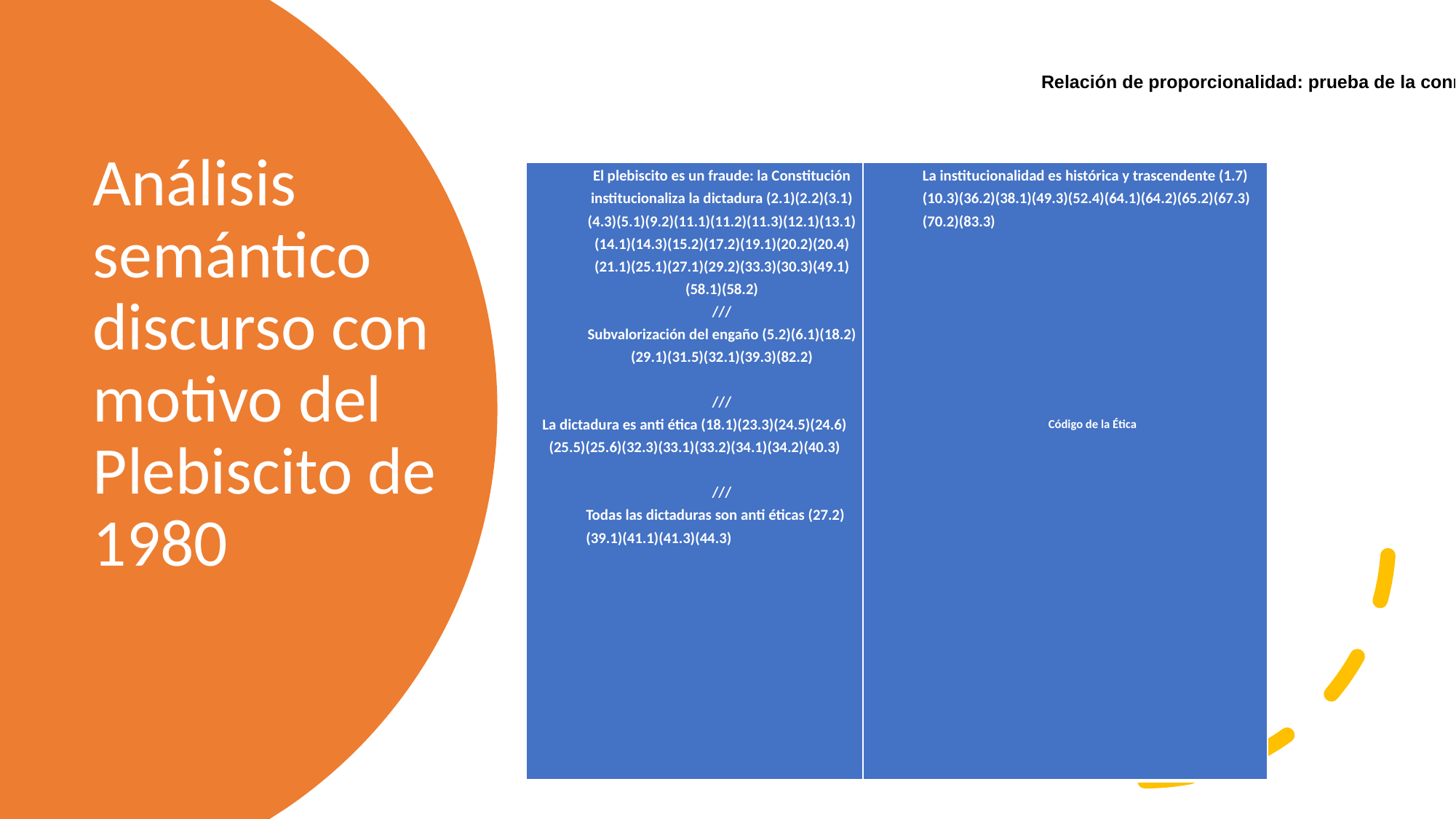

Relación de proporcionalidad: prueba de la conmutación

# Análisis semántico discurso con motivo del Plebiscito de 1980
| El plebiscito es un fraude: la Constitución institucionaliza la dictadura (2.1)(2.2)(3.1)(4.3)(5.1)(9.2)(11.1)(11.2)(11.3)(12.1)(13.1)(14.1)(14.3)(15.2)(17.2)(19.1)(20.2)(20.4)(21.1)(25.1)(27.1)(29.2)(33.3)(30.3)(49.1)(58.1)(58.2) /// Subvalorización del engaño (5.2)(6.1)(18.2)(29.1)(31.5)(32.1)(39.3)(82.2)   /// La dictadura es anti ética (18.1)(23.3)(24.5)(24.6)(25.5)(25.6)(32.3)(33.1)(33.2)(34.1)(34.2)(40.3)   /// Todas las dictaduras son anti éticas (27.2)(39.1)(41.1)(41.3)(44.3) | La institucionalidad es histórica y trascendente (1.7)(10.3)(36.2)(38.1)(49.3)(52.4)(64.1)(64.2)(65.2)(67.3)(70.2)(83.3)                     Código de la Ética |
| --- | --- |